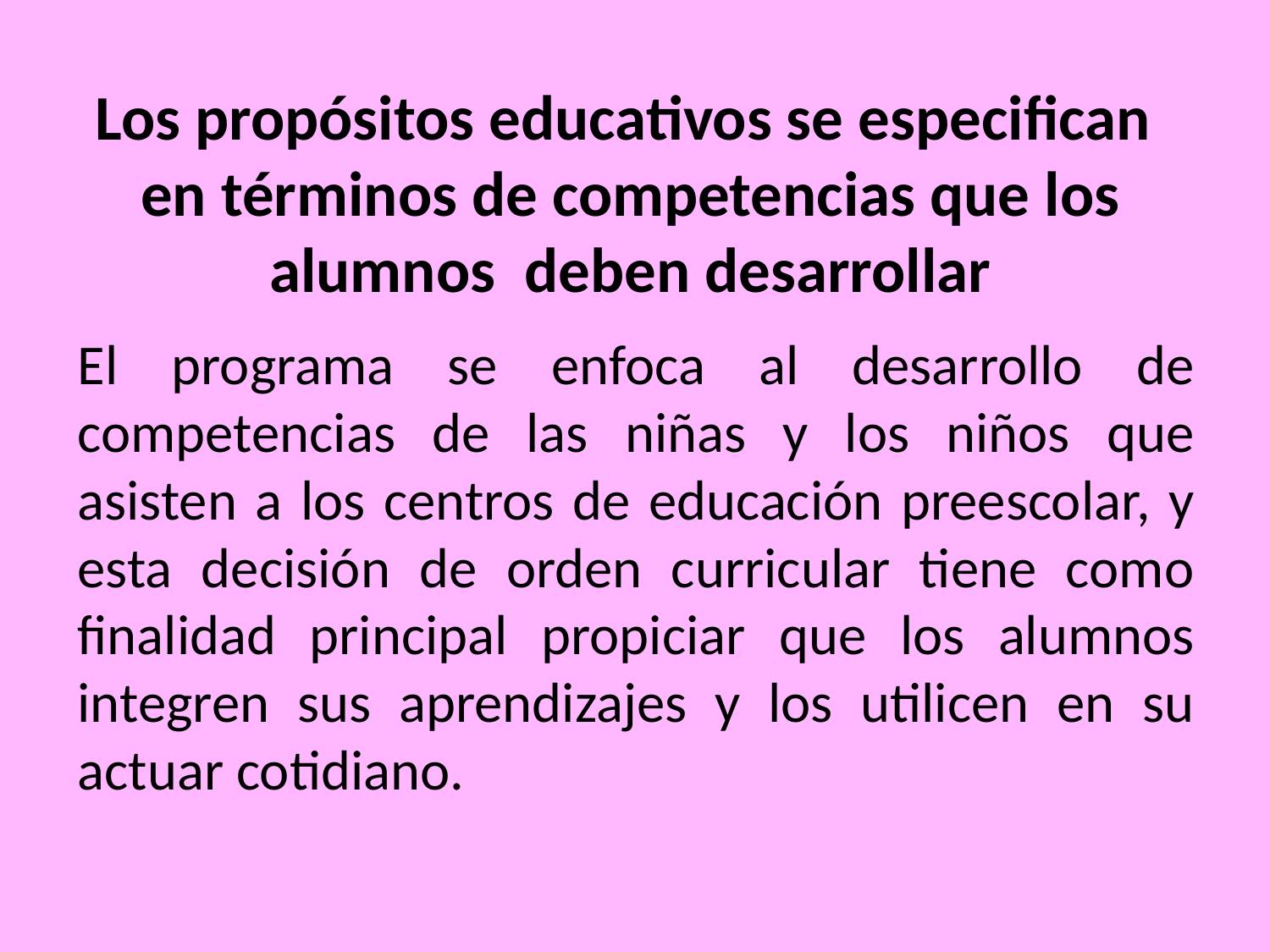

# Los propósitos educativos se especifican en términos de competencias que los alumnos  deben desarrollar
El programa se enfoca al desarrollo de competencias de las niñas y los niños que asisten a los centros de educación preescolar, y esta decisión de orden curricular tiene como finalidad principal propiciar que los alumnos integren sus aprendizajes y los utilicen en su actuar cotidiano.